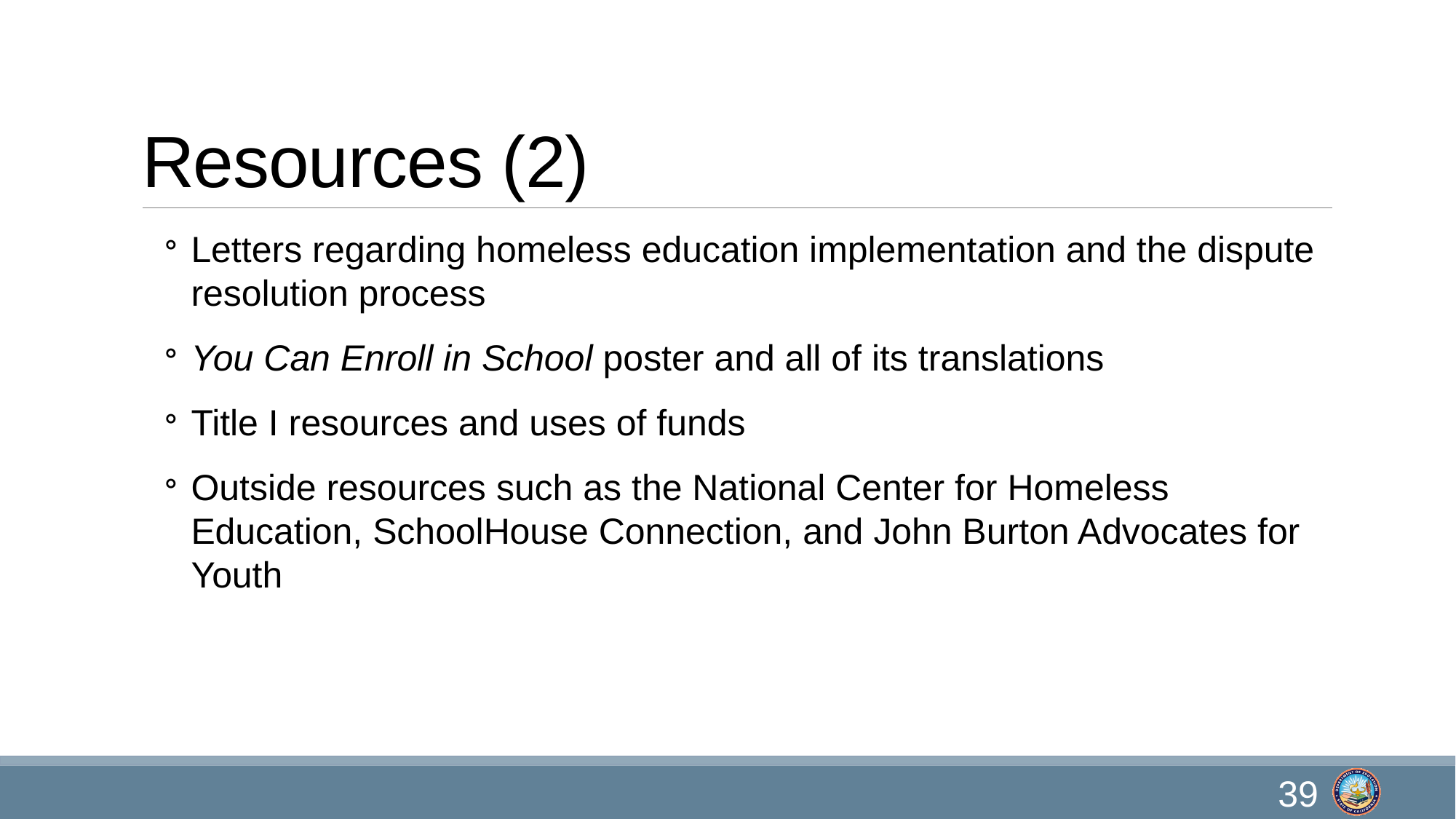

# Resources (2)
Letters regarding homeless education implementation and the dispute resolution process
You Can Enroll in School poster and all of its translations
Title I resources and uses of funds
Outside resources such as the National Center for Homeless Education, SchoolHouse Connection, and John Burton Advocates for Youth
39